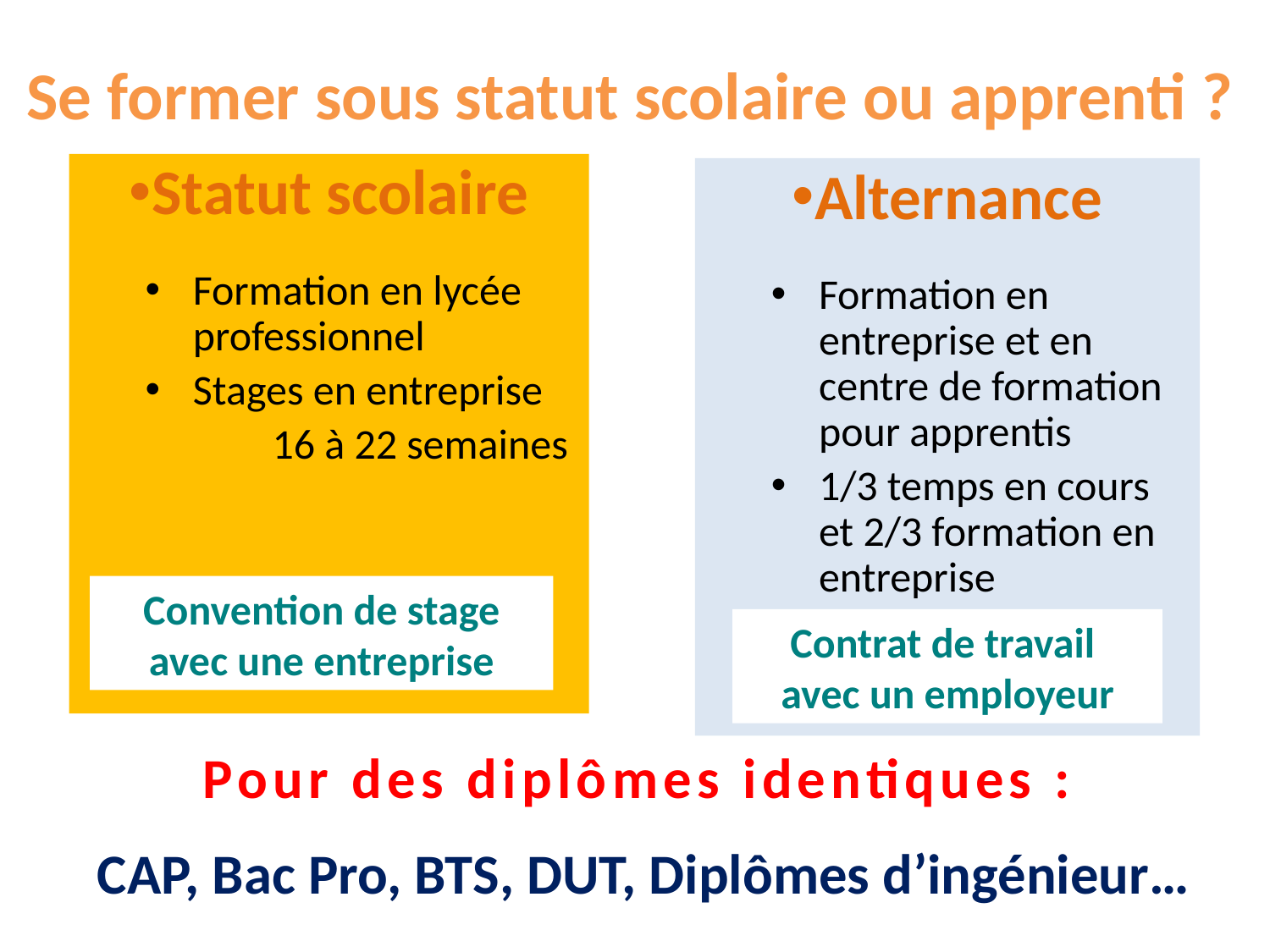

Se former sous statut scolaire ou apprenti ?
Statut scolaire

Formation en lycée professionnel
Stages en entreprise
	16 à 22 semaines
Alternance

Formation en entreprise et en centre de formation pour apprentis
1/3 temps en cours et 2/3 formation en entreprise
Convention de stage avec une entreprise
Contrat de travail
avec un employeur
Pour des diplômes identiques :
 CAP, Bac Pro, BTS, DUT, Diplômes d’ingénieur…